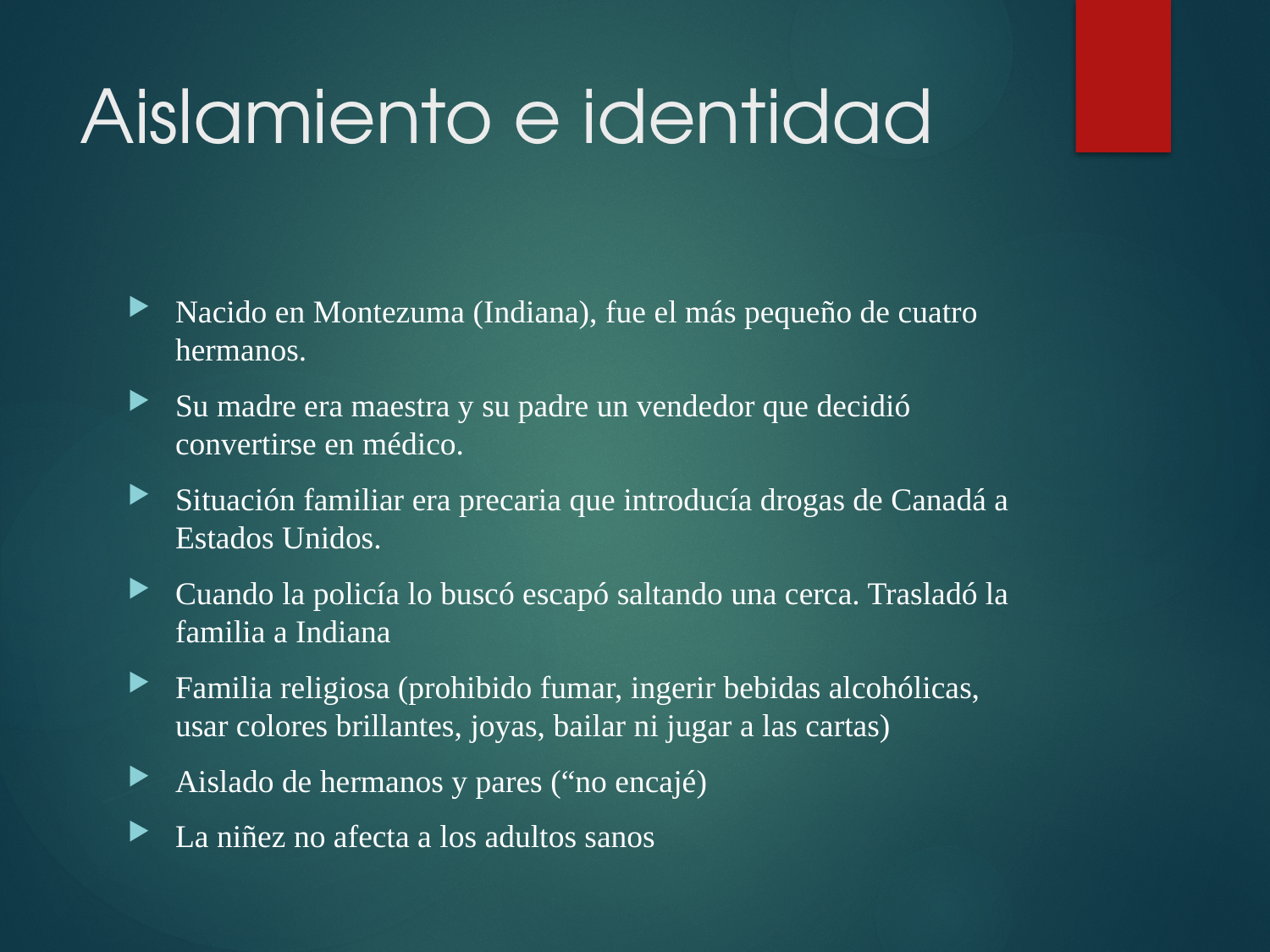

# Aislamiento e identidad
Nacido en Montezuma (Indiana), fue el más pequeño de cuatro hermanos.
Su madre era maestra y su padre un vendedor que decidió convertirse en médico.
Situación familiar era precaria que introducía drogas de Canadá a Estados Unidos.
Cuando la policía lo buscó escapó saltando una cerca. Trasladó la familia a Indiana
Familia religiosa (prohibido fumar, ingerir bebidas alcohólicas, usar colores brillantes, joyas, bailar ni jugar a las cartas)
Aislado de hermanos y pares (“no encajé)
La niñez no afecta a los adultos sanos